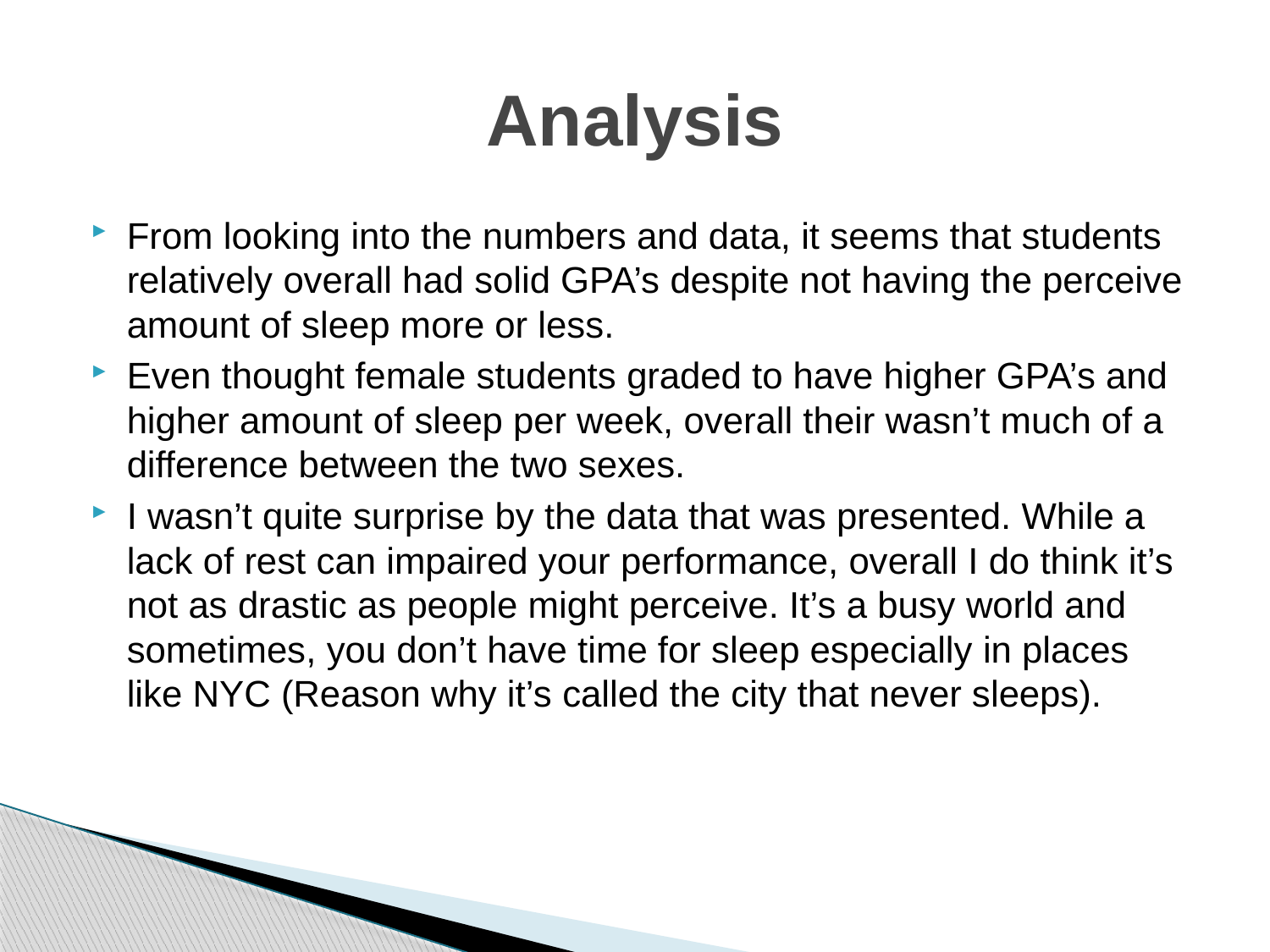

# Analysis
From looking into the numbers and data, it seems that students relatively overall had solid GPA’s despite not having the perceive amount of sleep more or less.
Even thought female students graded to have higher GPA’s and higher amount of sleep per week, overall their wasn’t much of a difference between the two sexes.
I wasn’t quite surprise by the data that was presented. While a lack of rest can impaired your performance, overall I do think it’s not as drastic as people might perceive. It’s a busy world and sometimes, you don’t have time for sleep especially in places like NYC (Reason why it’s called the city that never sleeps).